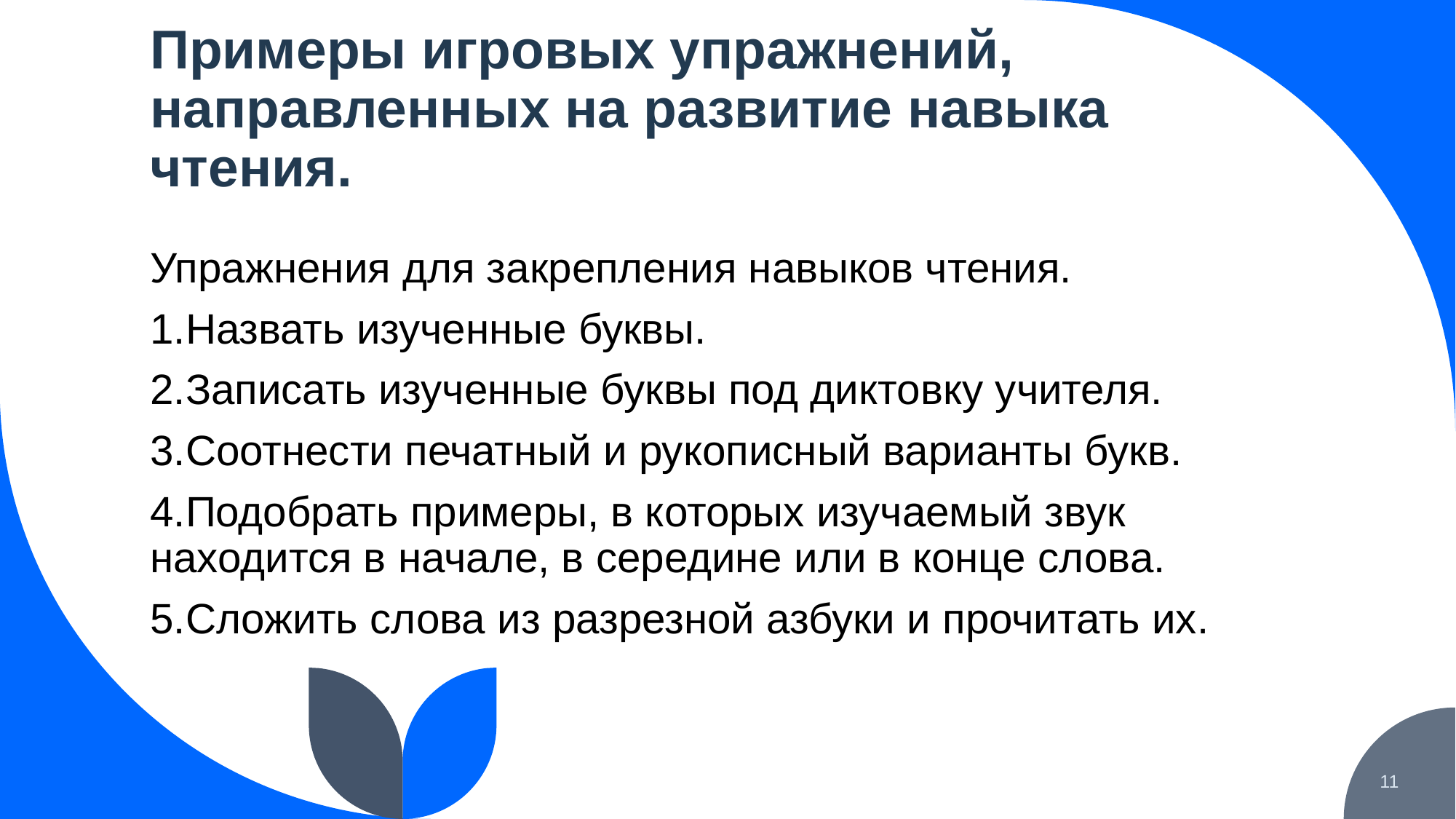

# Примеры игровых упражнений, направленных на развитие навыка чтения.
Упражнения для закрепления навыков чтения.
1.Назвать изученные буквы.
2.Записать изученные буквы под диктовку учителя.
3.Соотнести печатный и рукописный варианты букв.
4.Подобрать примеры, в которых изучаемый звук находится в начале, в середине или в конце слова.
5.Сложить слова из разрезной азбуки и прочитать их.

11